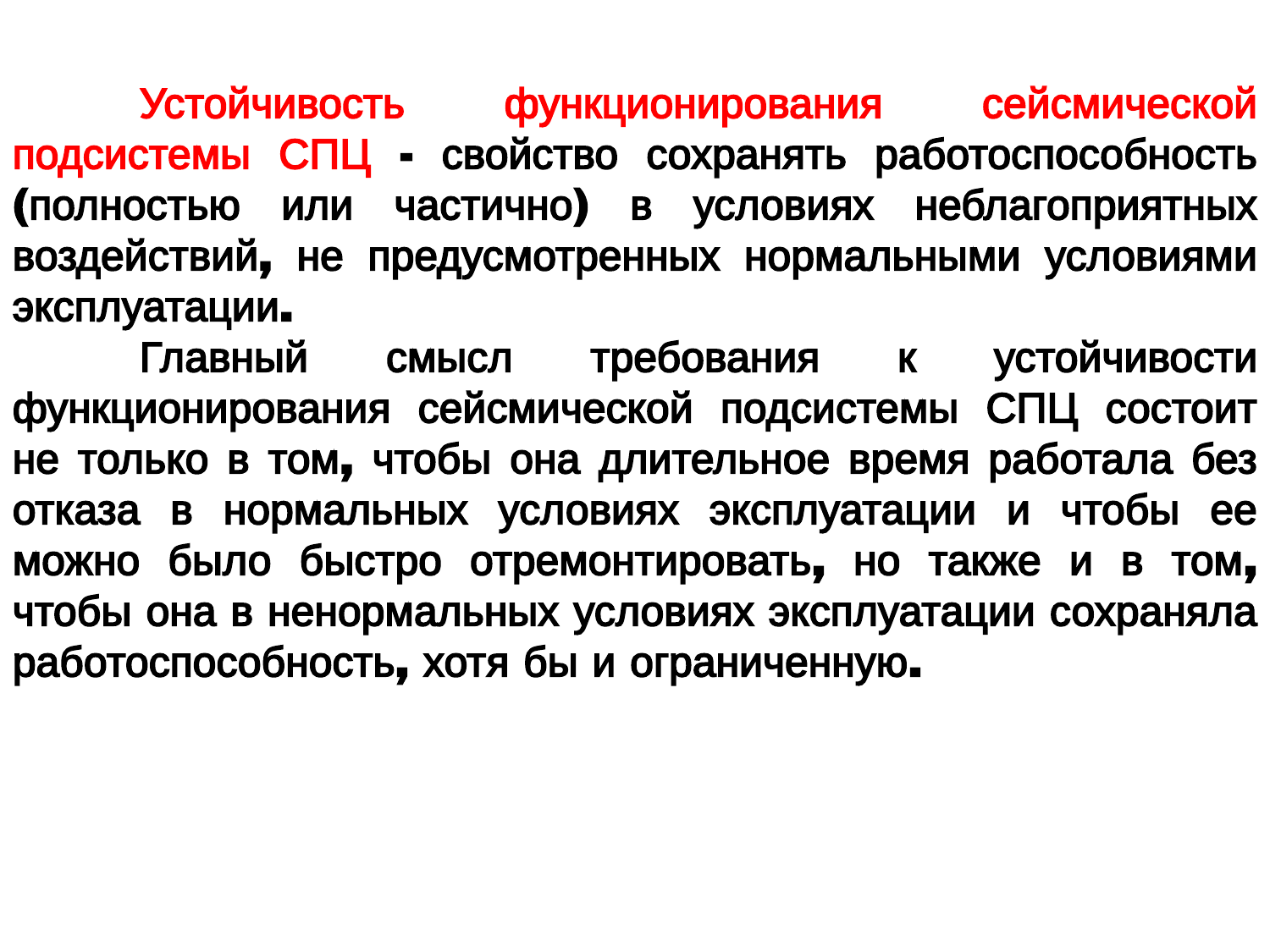

Устойчивость функционирования сейсмической подсистемы СПЦ - свойство сохранять работоспособность (полностью или частично) в условиях неблагоприятных воздействий, не предусмотренных нормальными условиями эксплуатации.
	Главный смысл требования к устойчивости функционирования сейсмической подсистемы СПЦ состоит не только в том, чтобы она длительное время работала без отказа в нормальных условиях эксплуатации и чтобы ее можно было быстро отремонтировать, но также и в том, чтобы она в ненормальных условиях эксплуатации сохраняла работоспособность, хотя бы и ограниченную.